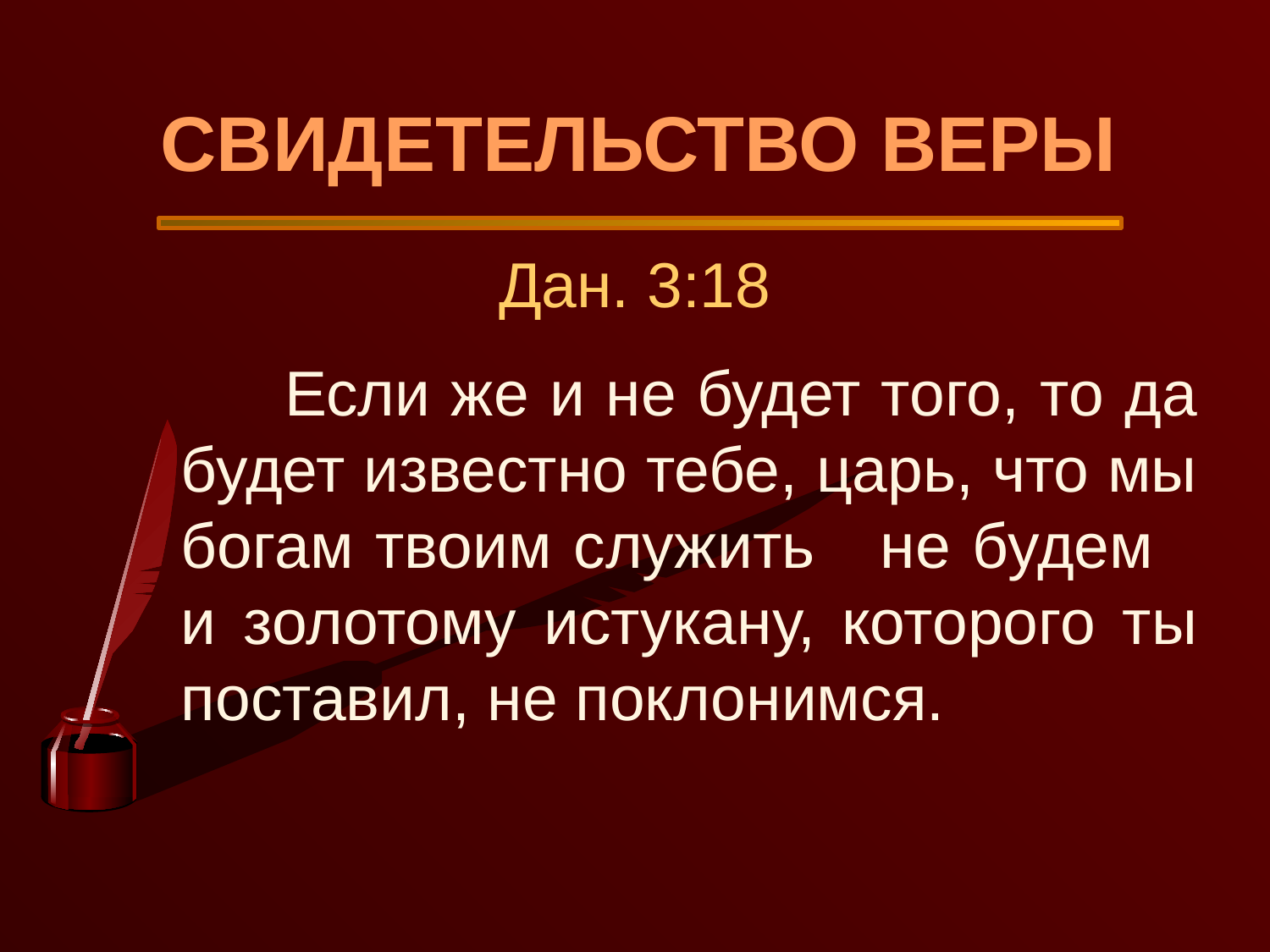

СВИДЕТЕЛЬСТВО ВЕРЫ

Дан. 3:18
     Если же и не будет того, то да будет известно тебе, царь, что мы богам твоим служить   не будем   и золотому истукану, которого ты поставил, не поклонимся.